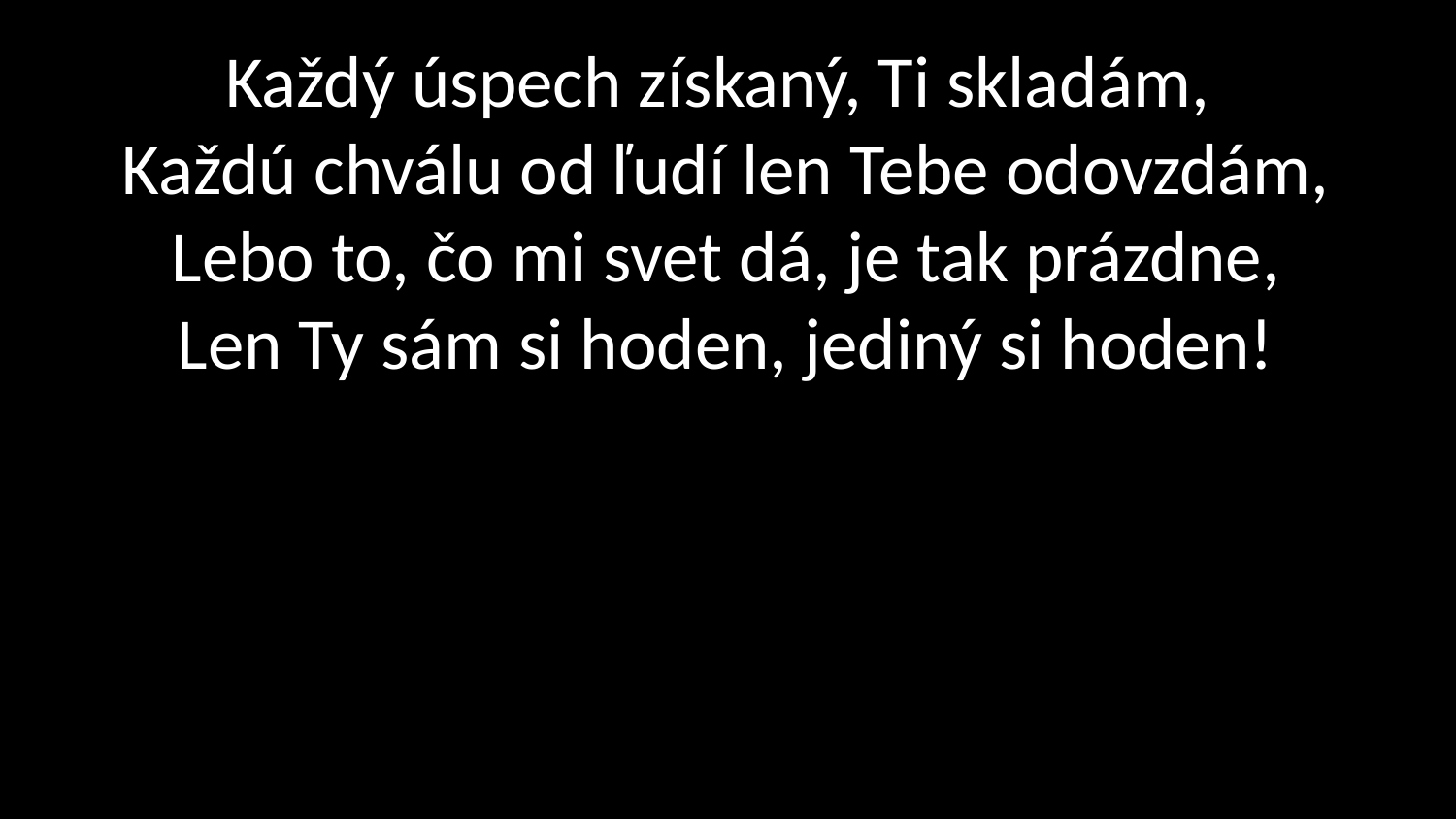

# Každý úspech získaný, Ti skladám, Každú chválu od ľudí len Tebe odovzdám, Lebo to, čo mi svet dá, je tak prázdne, Len Ty sám si hoden, jediný si hoden!